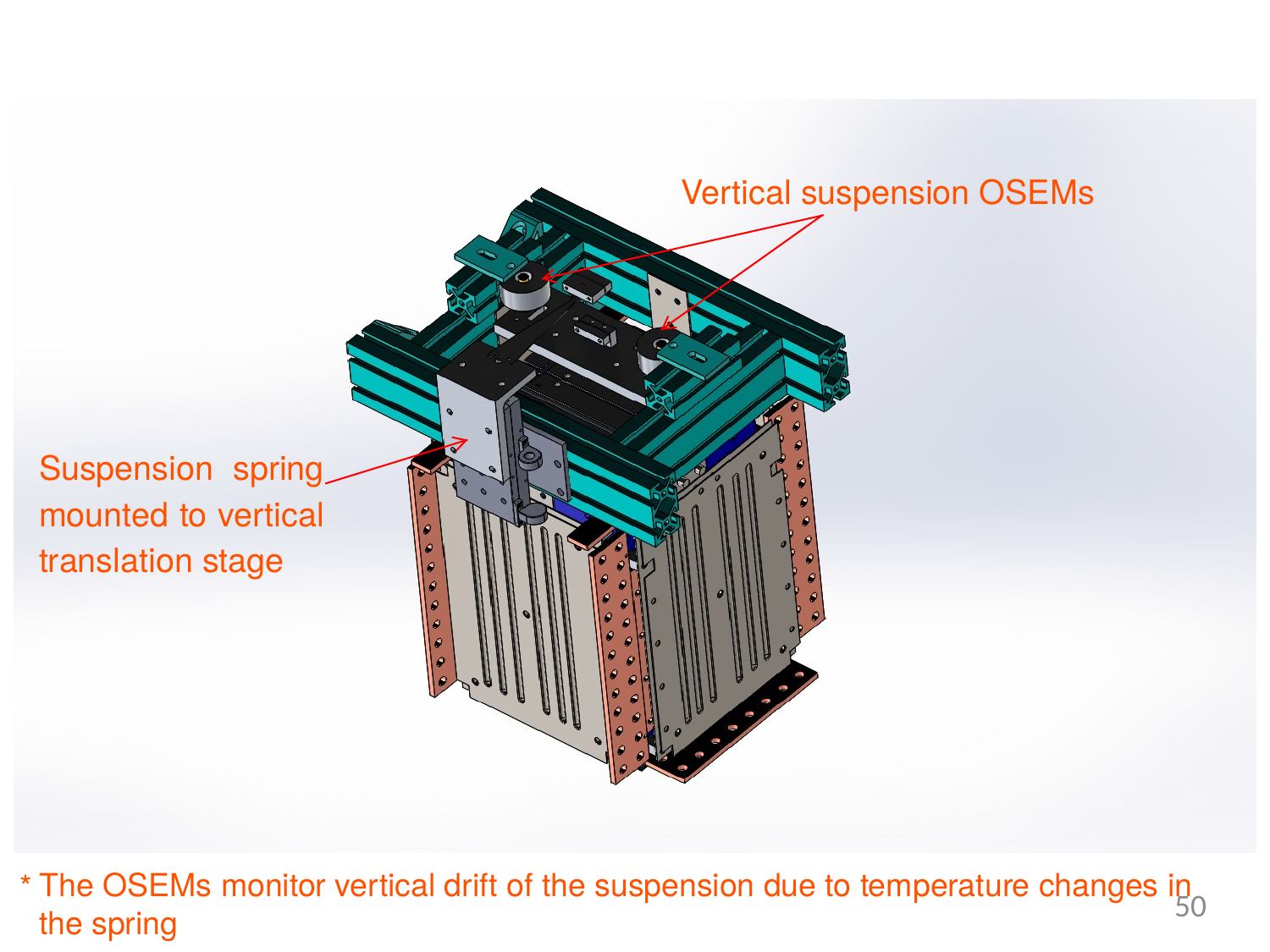

Vertical suspension OSEMs

Suspension spring mounted to vertical translation stage
The OSEMs monitor vertical drift of the suspension due to temperature changes in the spring
The translation stage engages the test mass with the cold link for the initial cool down
50